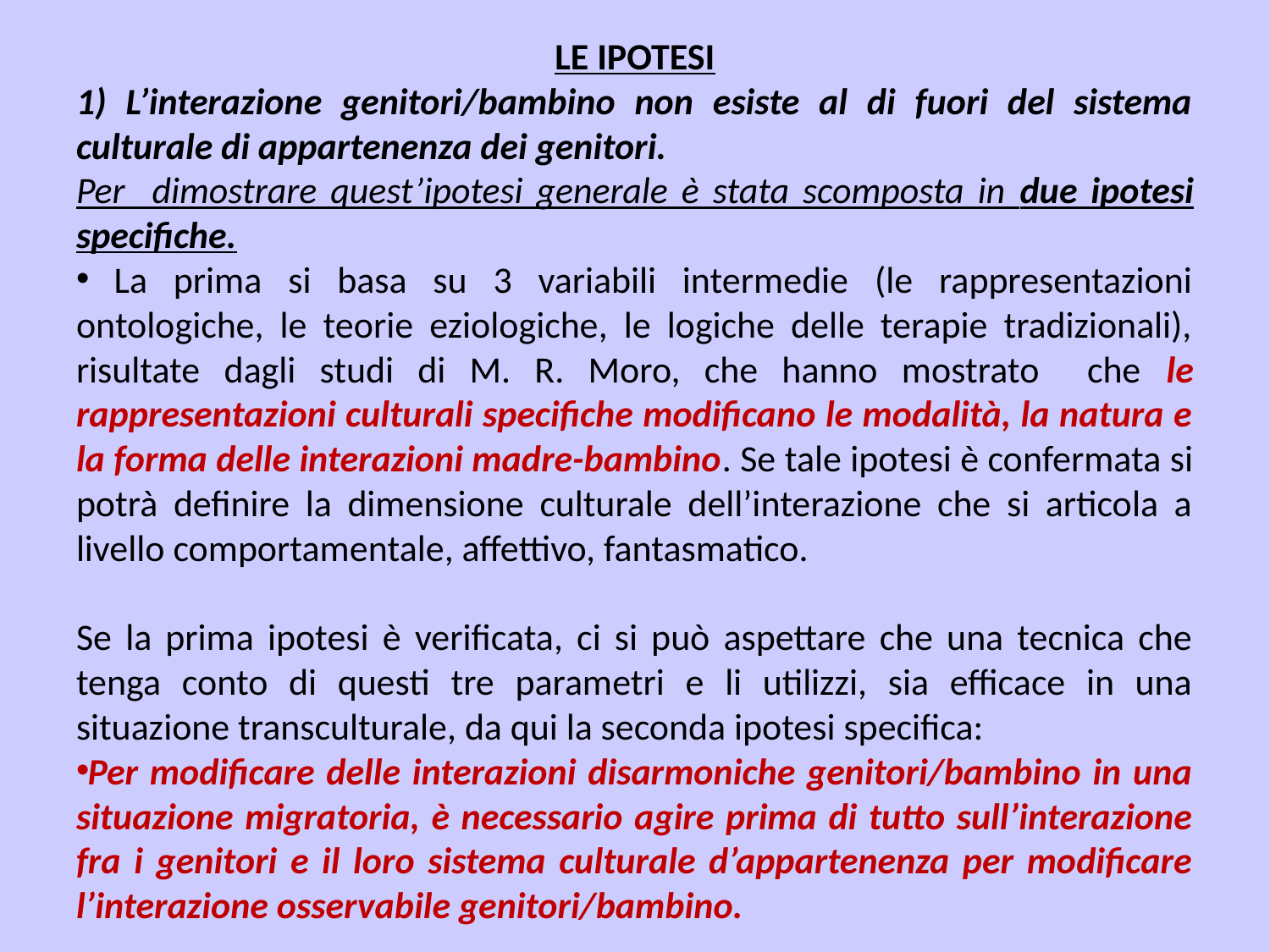

LE IPOTESI
1) L’interazione genitori/bambino non esiste al di fuori del sistema culturale di appartenenza dei genitori.
Per  dimostrare quest’ipotesi generale è stata scomposta in due ipotesi specifiche.
 La prima si basa su 3 variabili intermedie (le rappresentazioni ontologiche, le teorie eziologiche, le logiche delle terapie tradizionali), risultate dagli studi di M. R. Moro, che hanno mostrato  che le rappresentazioni culturali specifiche modificano le modalità, la natura e la forma delle interazioni madre-bambino. Se tale ipotesi è confermata si potrà definire la dimensione culturale dell’interazione che si articola a livello comportamentale, affettivo, fantasmatico.

Se la prima ipotesi è verificata, ci si può aspettare che una tecnica che tenga conto di questi tre parametri e li utilizzi, sia efficace in una situazione transculturale, da qui la seconda ipotesi specifica:
Per modificare delle interazioni disarmoniche genitori/bambino in una situazione migratoria, è necessario agire prima di tutto sull’interazione fra i genitori e il loro sistema culturale d’appartenenza per modificare l’interazione osservabile genitori/bambino.